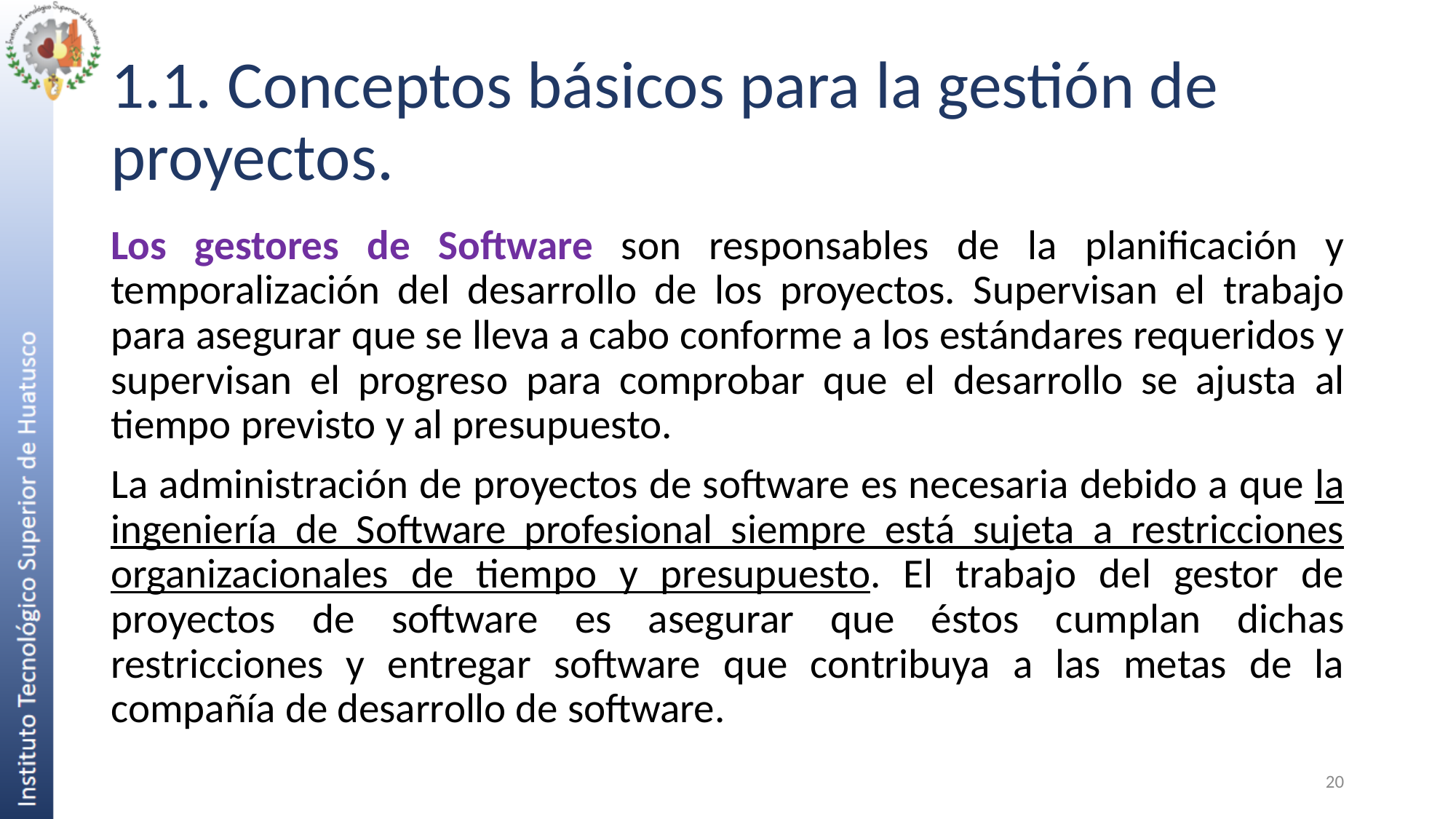

# 1.1. Conceptos básicos para la gestión de proyectos.
Los gestores de Software son responsables de la planificación y temporalización del desarrollo de los proyectos. Supervisan el trabajo para asegurar que se lleva a cabo conforme a los estándares requeridos y supervisan el progreso para comprobar que el desarrollo se ajusta al tiempo previsto y al presupuesto.
La administración de proyectos de software es necesaria debido a que la ingeniería de Software profesional siempre está sujeta a restricciones organizacionales de tiempo y presupuesto. El trabajo del gestor de proyectos de software es asegurar que éstos cumplan dichas restricciones y entregar software que contribuya a las metas de la compañía de desarrollo de software.
20